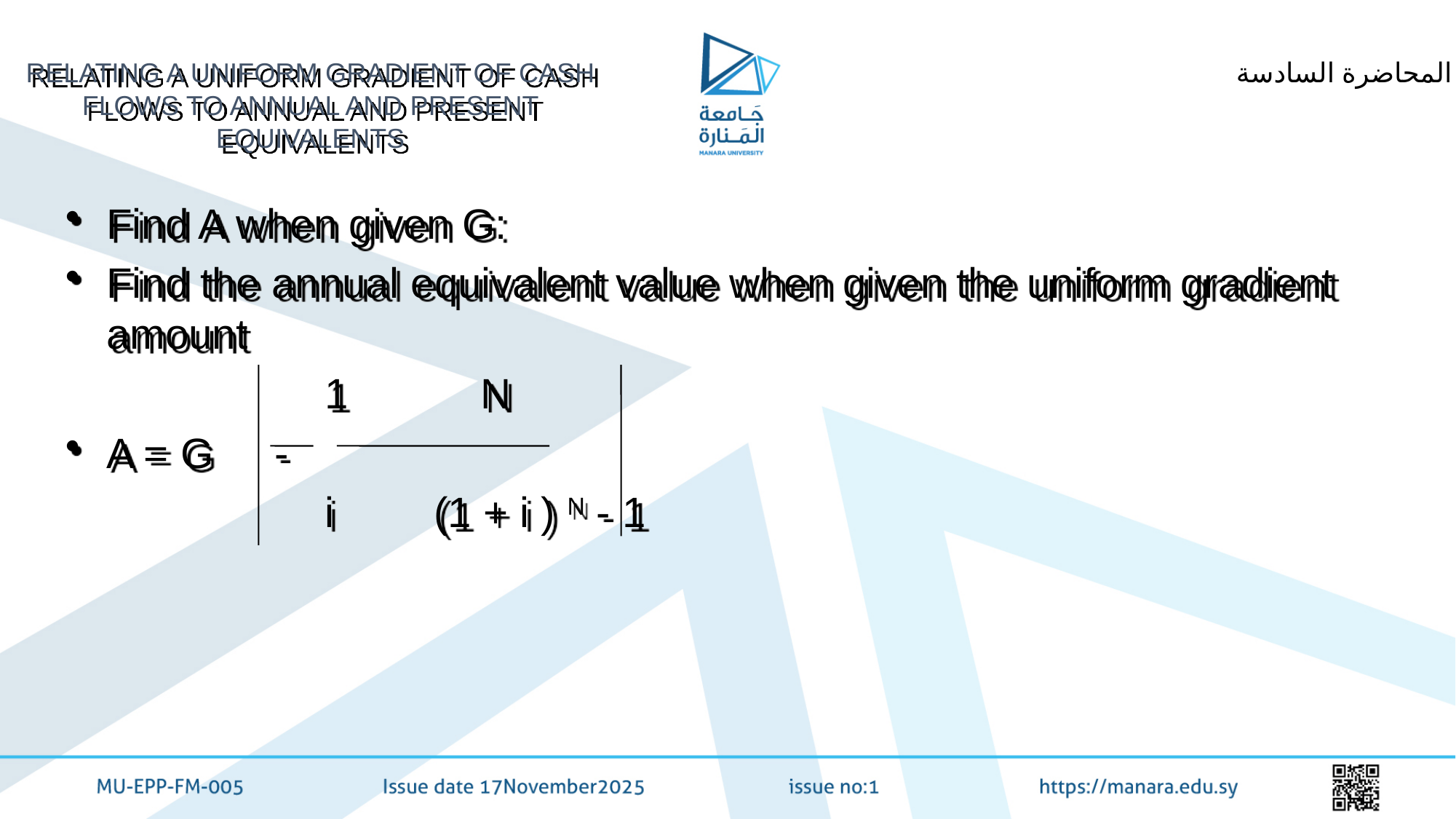

RELATING A UNIFORM GRADIENT OF CASH FLOWS TO ANNUAL AND PRESENT EQUIVALENTS
المحاضرة السادسة
Find A when given G:
Find the annual equivalent value when given the uniform gradient amount
			1	    N
A = G	     -
			i	(1 + i ) N - 1